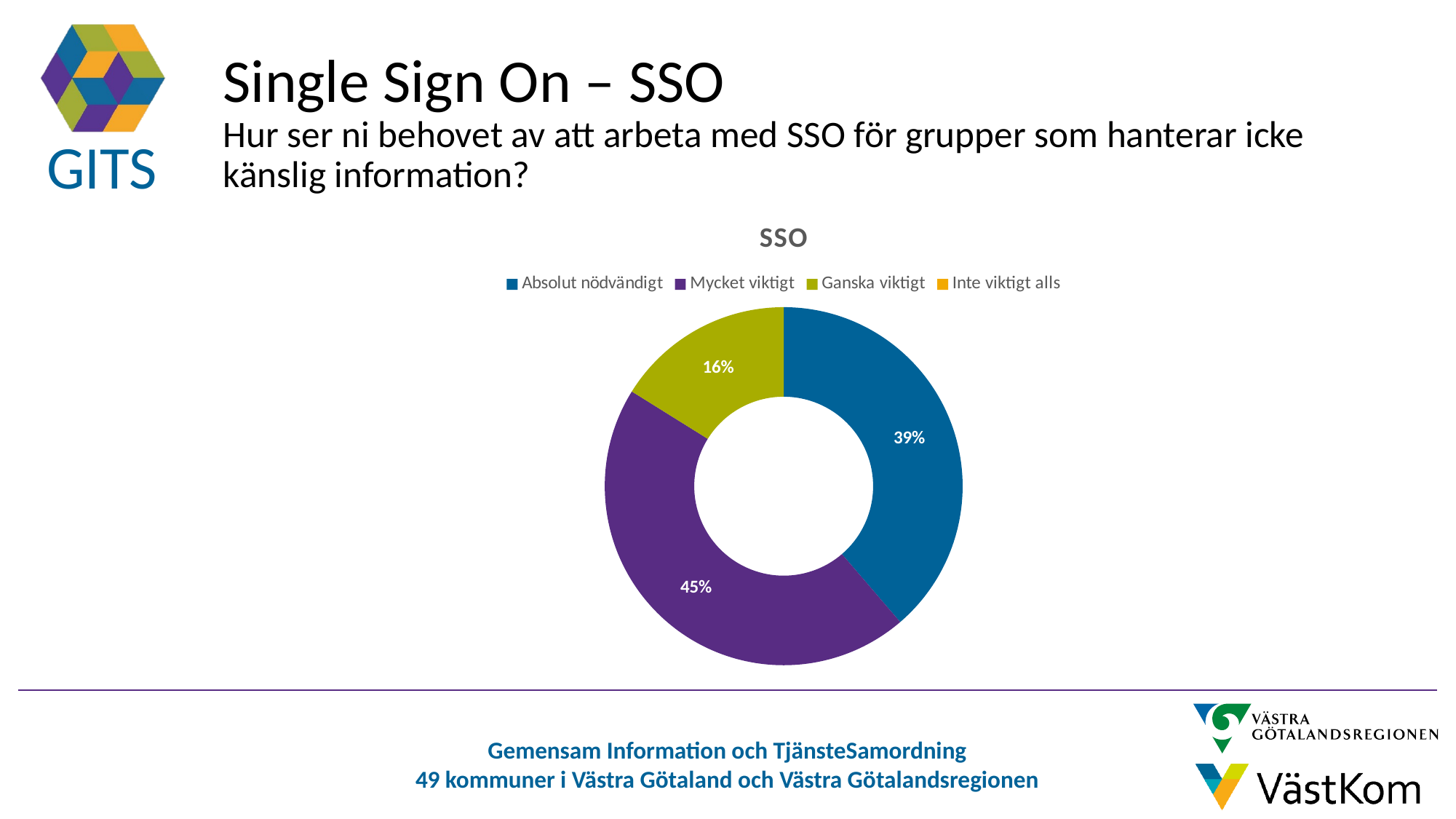

# Single Sign On – SSO Hur ser ni behovet av att arbeta med SSO för grupper som hanterar icke känslig information?

### Chart:

| Category | SSO |
|---|---|
| Absolut nödvändigt | 12.0 |
| Mycket viktigt | 14.0 |
| Ganska viktigt | 5.0 |
| Inte viktigt alls | 0.0 |